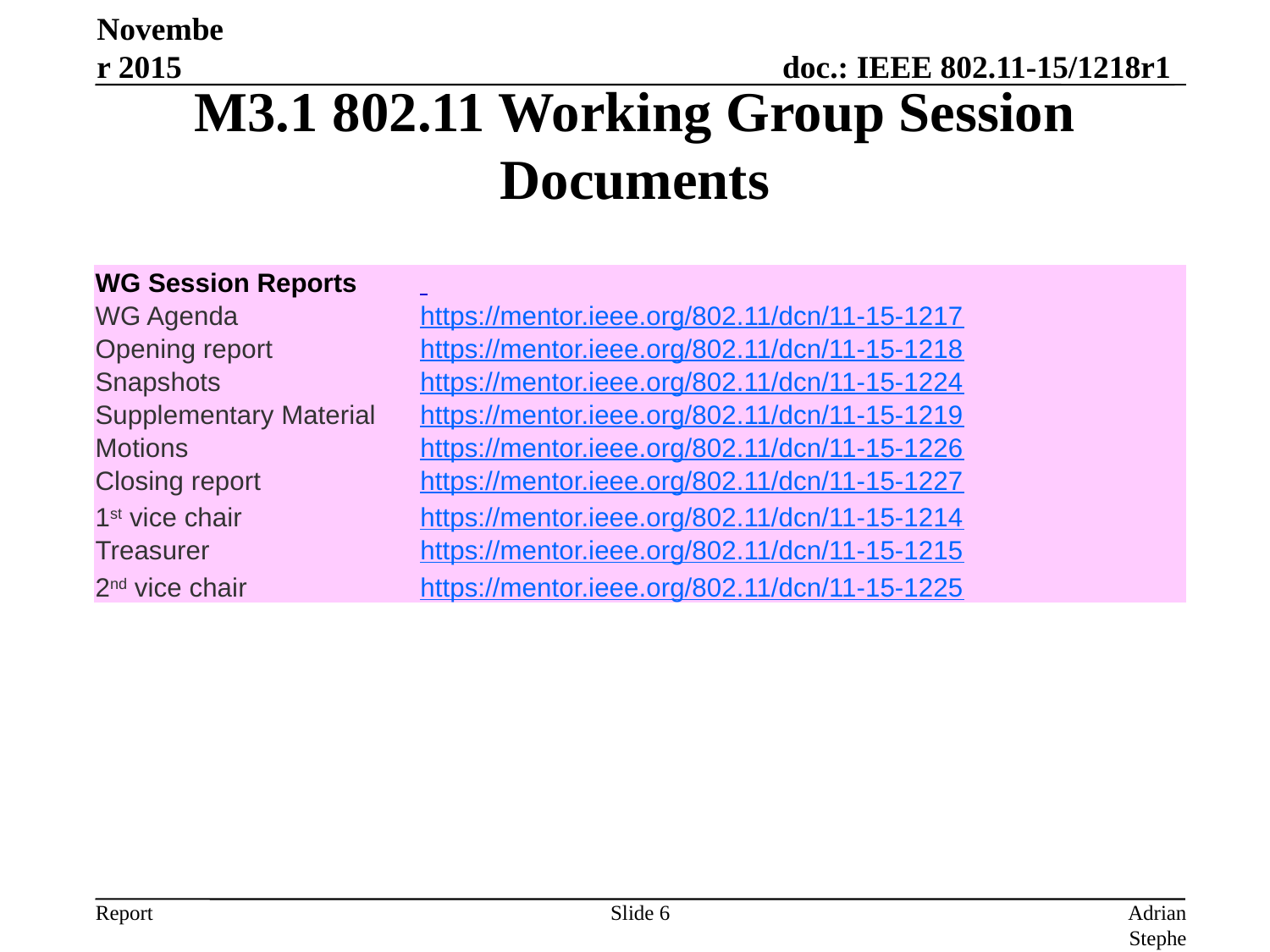

November 2015
# M3.1 802.11 Working Group Session Documents
| WG Session Reports |  |
| --- | --- |
| WG Agenda | https://mentor.ieee.org/802.11/dcn/11-15-1217 |
| Opening report | https://mentor.ieee.org/802.11/dcn/11-15-1218 |
| Snapshots | https://mentor.ieee.org/802.11/dcn/11-15-1224 |
| Supplementary Material | https://mentor.ieee.org/802.11/dcn/11-15-1219 |
| Motions | https://mentor.ieee.org/802.11/dcn/11-15-1226 |
| Closing report | https://mentor.ieee.org/802.11/dcn/11-15-1227 |
| 1st vice chair | https://mentor.ieee.org/802.11/dcn/11-15-1214 |
| Treasurer | https://mentor.ieee.org/802.11/dcn/11-15-1215 |
| 2nd vice chair | https://mentor.ieee.org/802.11/dcn/11-15-1225 |
Slide 6
Adrian Stephens, Intel Corporation